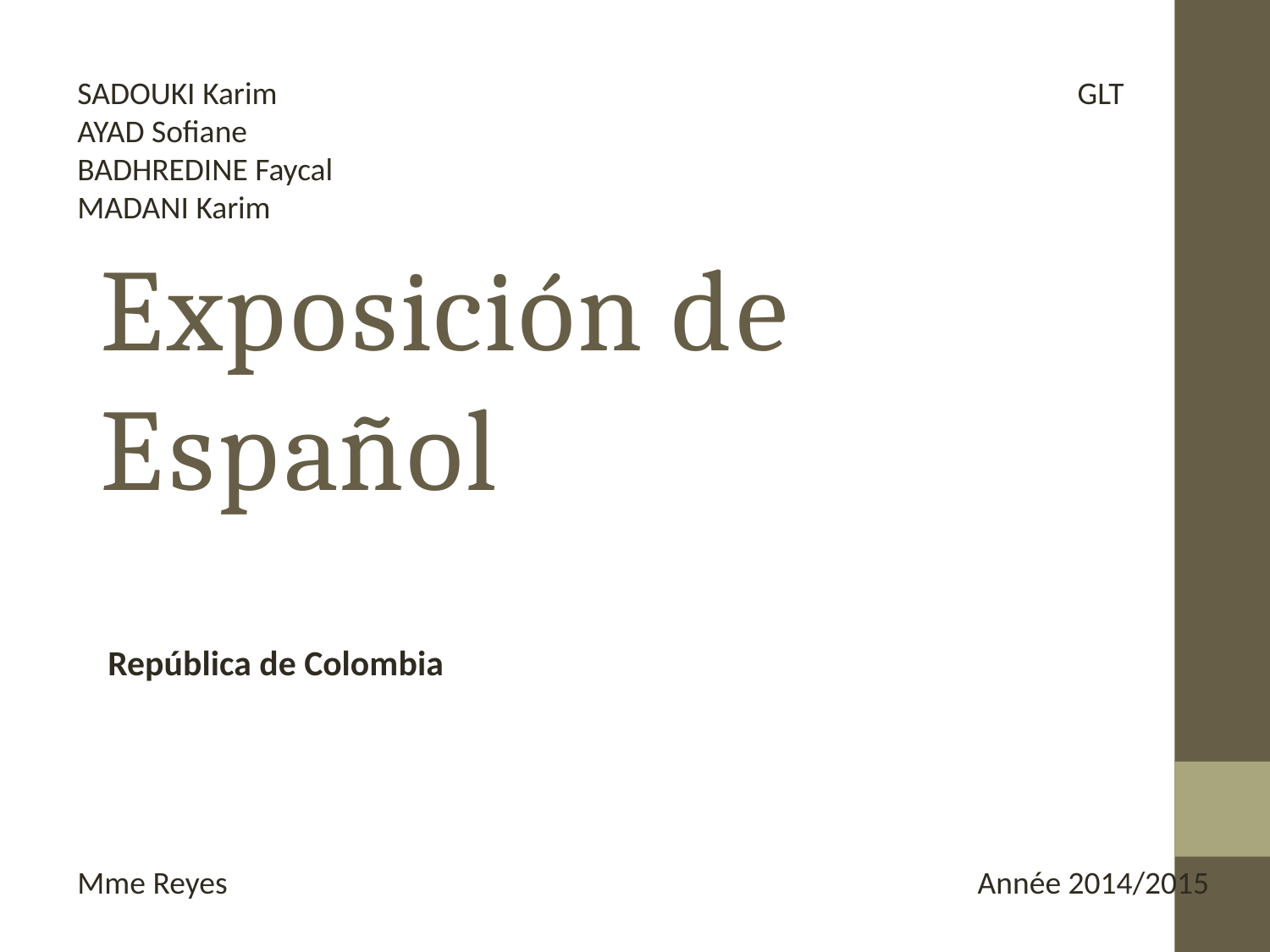

SADOUKI Karim
AYAD Sofiane
BADHREDINE Faycal
MADANI Karim
GLT
Exposición de Español
República de Colombia
Mme Reyes
Année 2014/2015